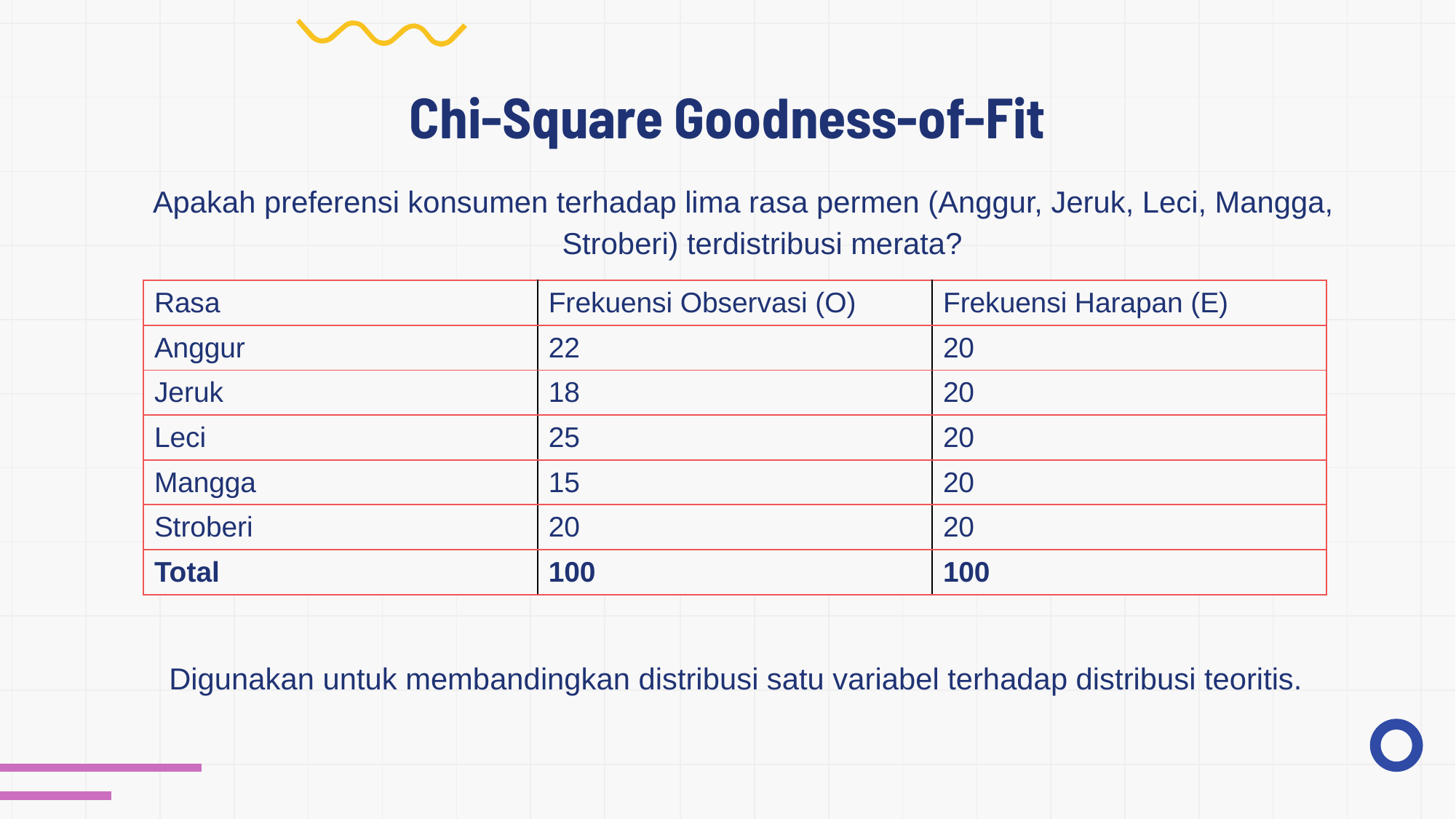

# Chi-Square Goodness-of-Fit
Apakah preferensi konsumen terhadap lima rasa permen (Anggur, Jeruk, Leci, Mangga, Stroberi) terdistribusi merata?
| Rasa | Frekuensi Observasi (O) | Frekuensi Harapan (E) |
| --- | --- | --- |
| Anggur | 22 | 20 |
| Jeruk | 18 | 20 |
| Leci | 25 | 20 |
| Mangga | 15 | 20 |
| Stroberi | 20 | 20 |
| Total | 100 | 100 |
Digunakan untuk membandingkan distribusi satu variabel terhadap distribusi teoritis.